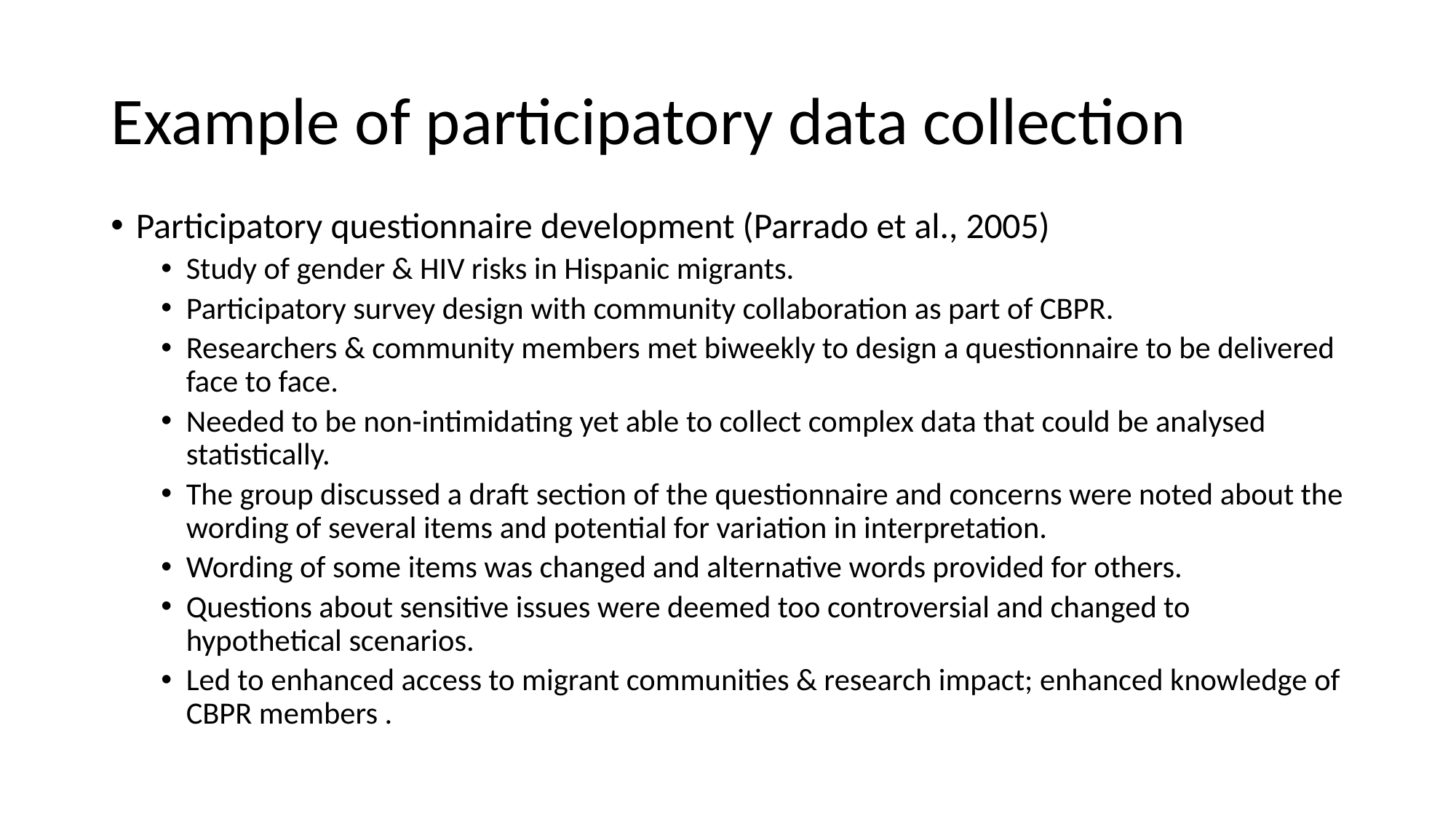

# Example of participatory data collection
Participatory questionnaire development (Parrado et al., 2005)
Study of gender & HIV risks in Hispanic migrants.
Participatory survey design with community collaboration as part of CBPR.
Researchers & community members met biweekly to design a questionnaire to be delivered face to face.
Needed to be non-intimidating yet able to collect complex data that could be analysed statistically.
The group discussed a draft section of the questionnaire and concerns were noted about the wording of several items and potential for variation in interpretation.
Wording of some items was changed and alternative words provided for others.
Questions about sensitive issues were deemed too controversial and changed to hypothetical scenarios.
Led to enhanced access to migrant communities & research impact; enhanced knowledge of CBPR members .